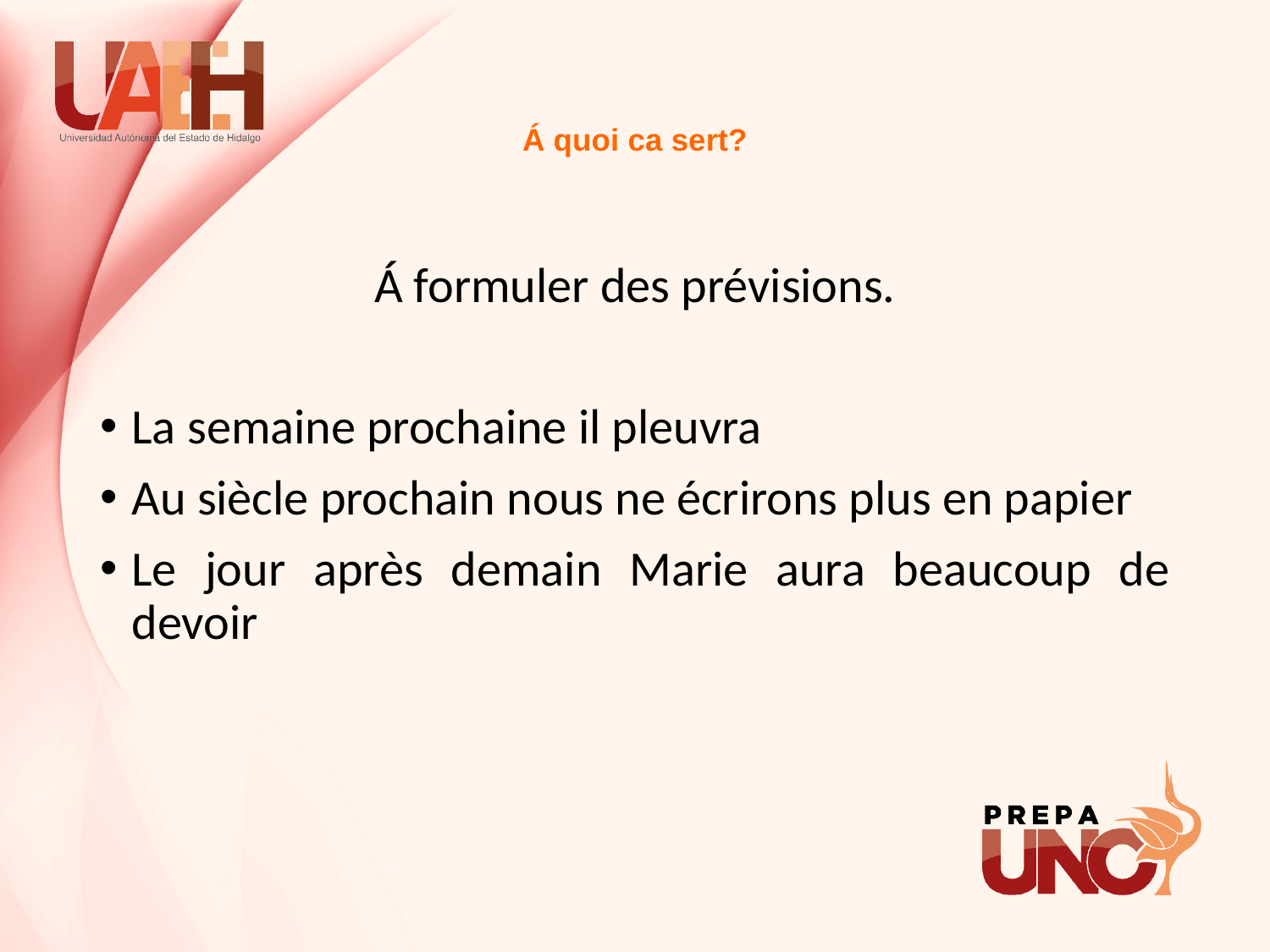

# Á quoi ca sert?
Á formuler des prévisions.

La semaine prochaine il pleuvra
Au siècle prochain nous ne écrirons plus en papier
Le jour après demain Marie aura beaucoup de devoir